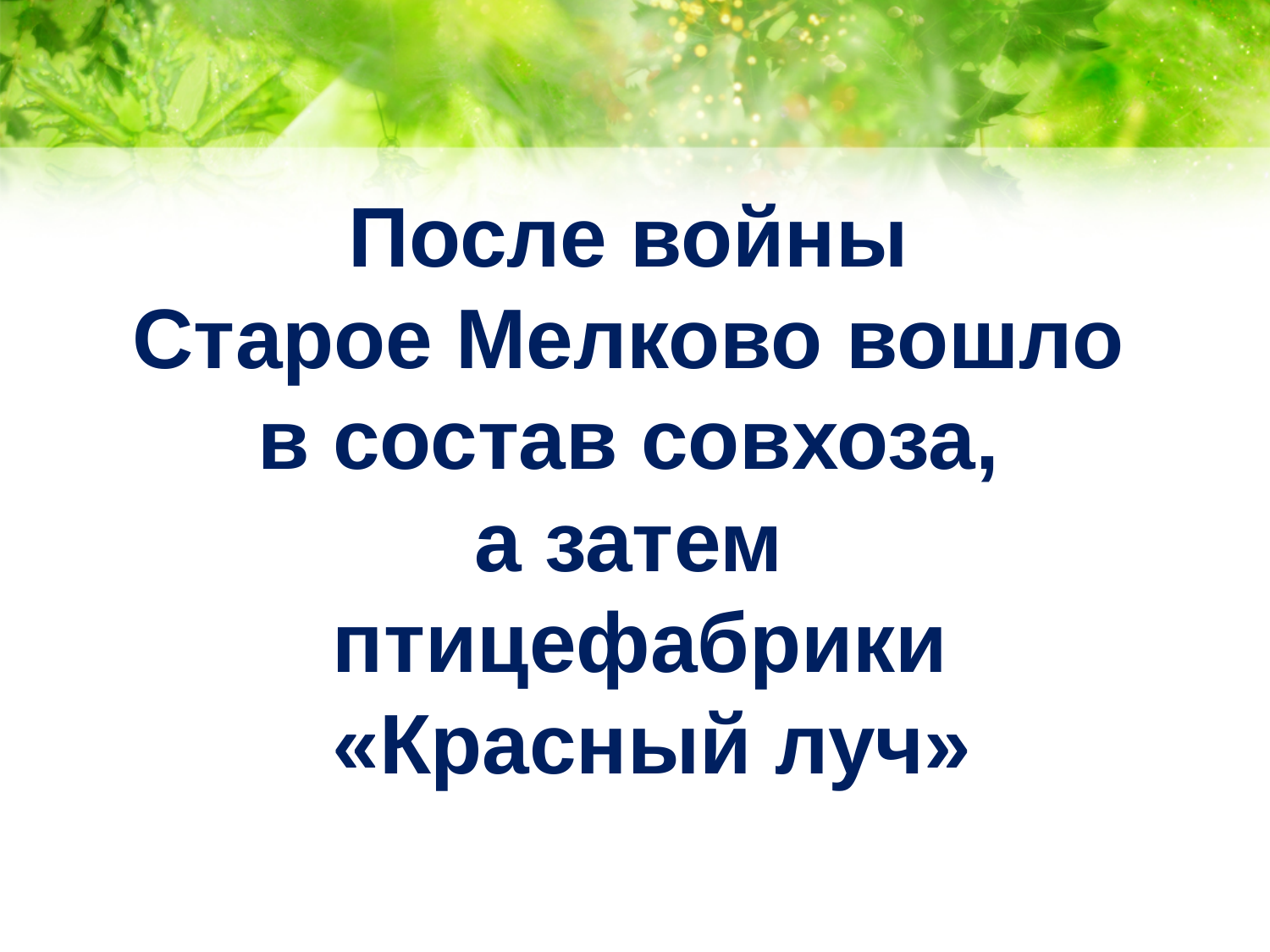

# После войны Старое Мелково вошло в состав совхоза, а затем птицефабрики «Красный луч»